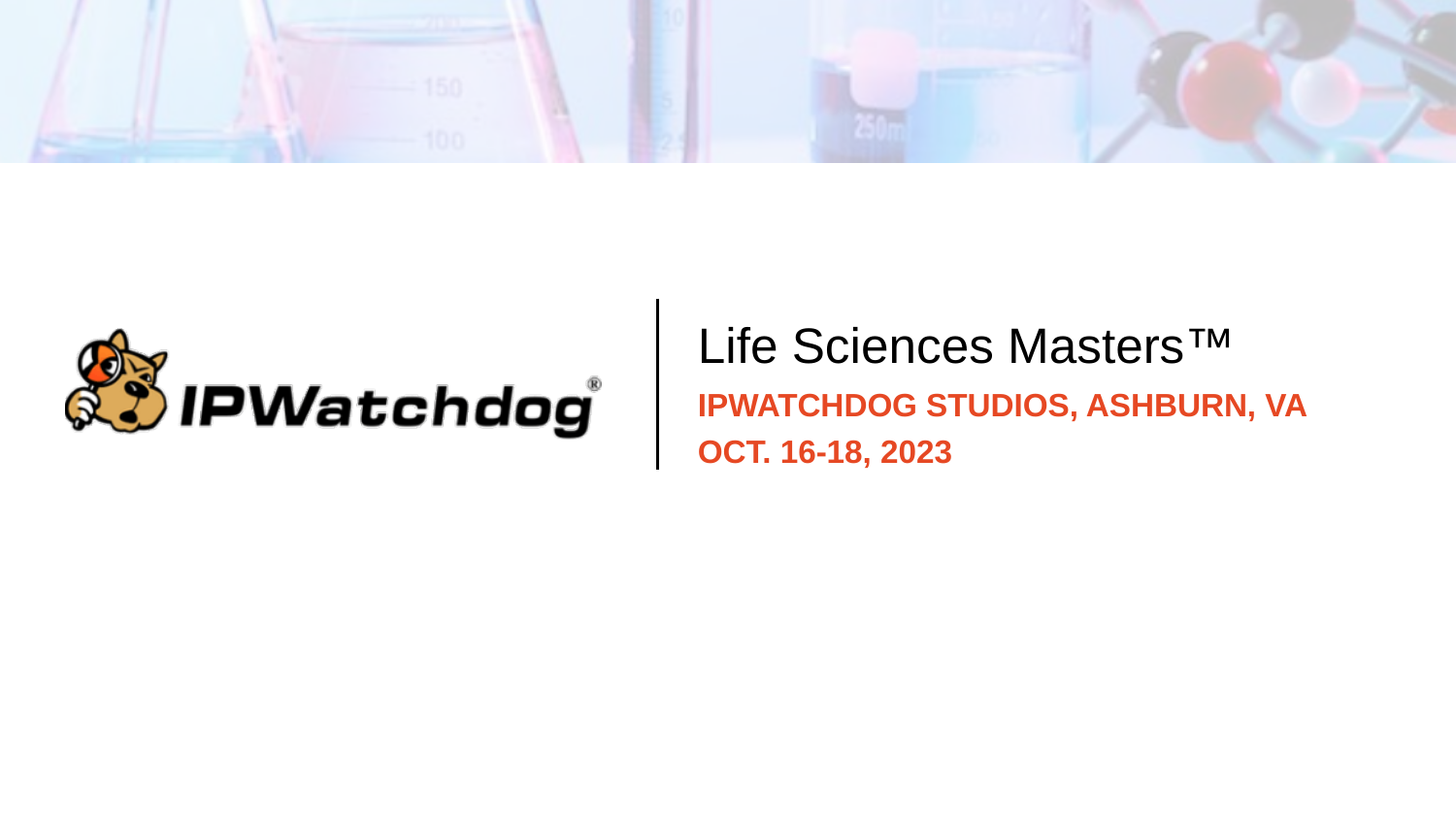

Life Sciences Masters™
IPWATCHDOG STUDIOS, ASHBURN, VA
OCT. 16-18, 2023